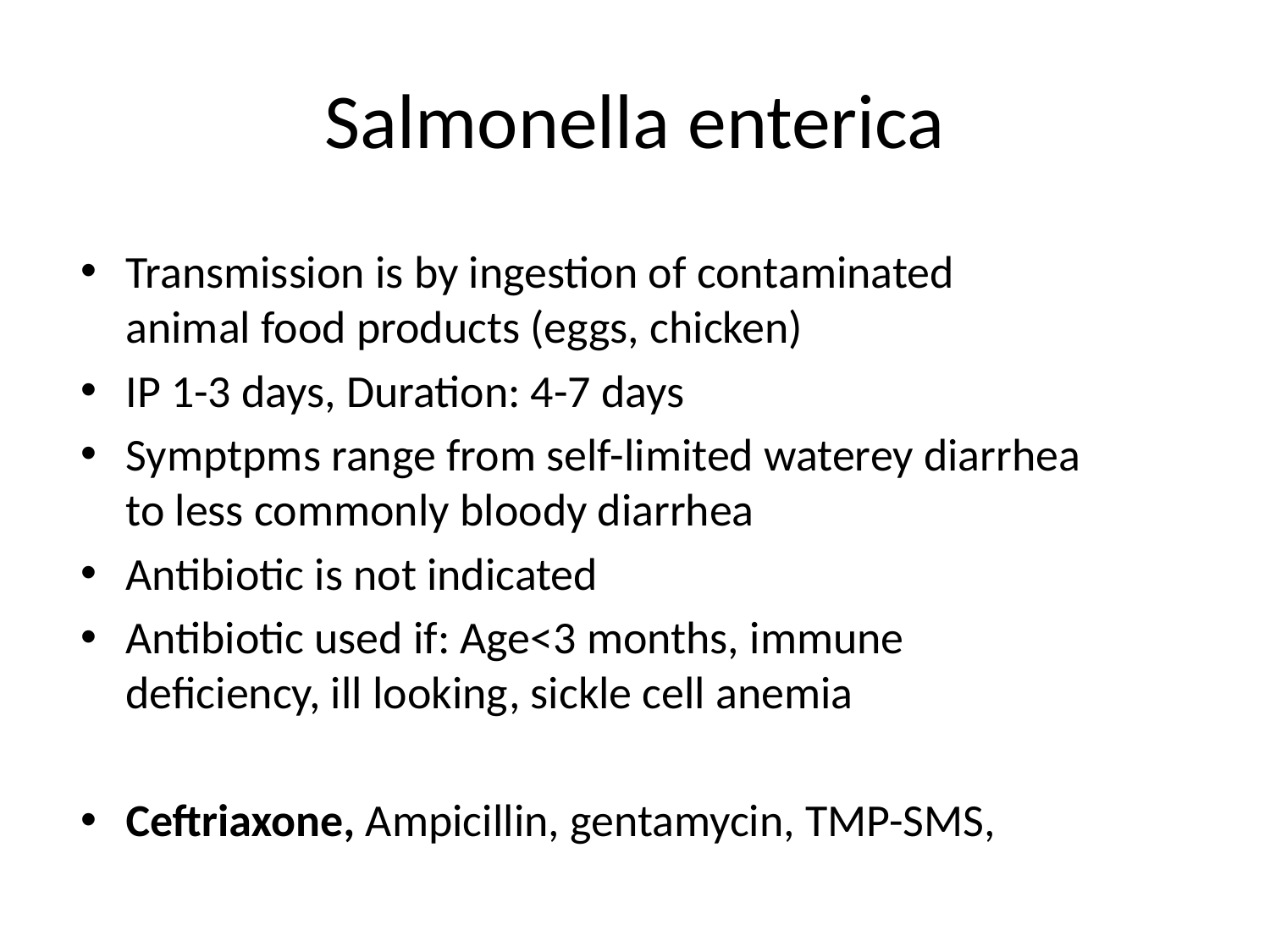

# Salmonella enterica
Transmission is by ingestion of contaminated animal food products (eggs, chicken)
IP 1-3 days, Duration: 4-7 days
Symptpms range from self-limited waterey diarrhea to less commonly bloody diarrhea
Antibiotic is not indicated
Antibiotic used if: Age<3 months, immune deficiency, ill looking, sickle cell anemia

Ceftriaxone, Ampicillin, gentamycin, TMP-SMS,